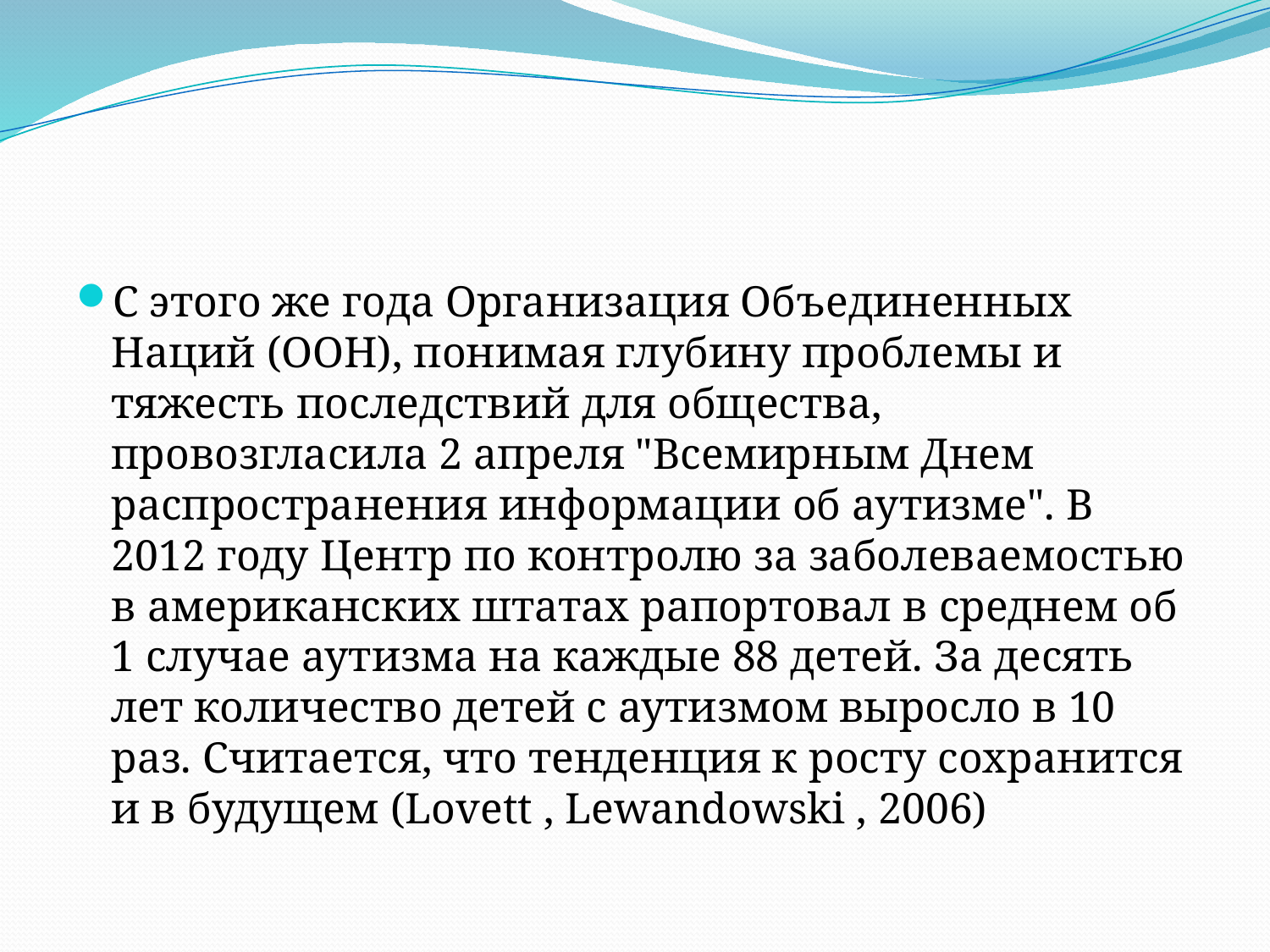

С этого же года Организация Объединенных Наций (ООН), понимая глубину проблемы и тяжесть последствий для общества, провозгласила 2 апреля "Всемирным Днем распространения информации об аутизме". В 2012 году Центр по контролю за заболеваемостью в американских штатах рапортовал в среднем об 1 случае аутизма на каждые 88 детей. За десять лет количество детей с аутизмом выросло в 10 раз. Считается, что тенденция к росту сохранится и в будущем (Lovett , Lewandowski , 2006)